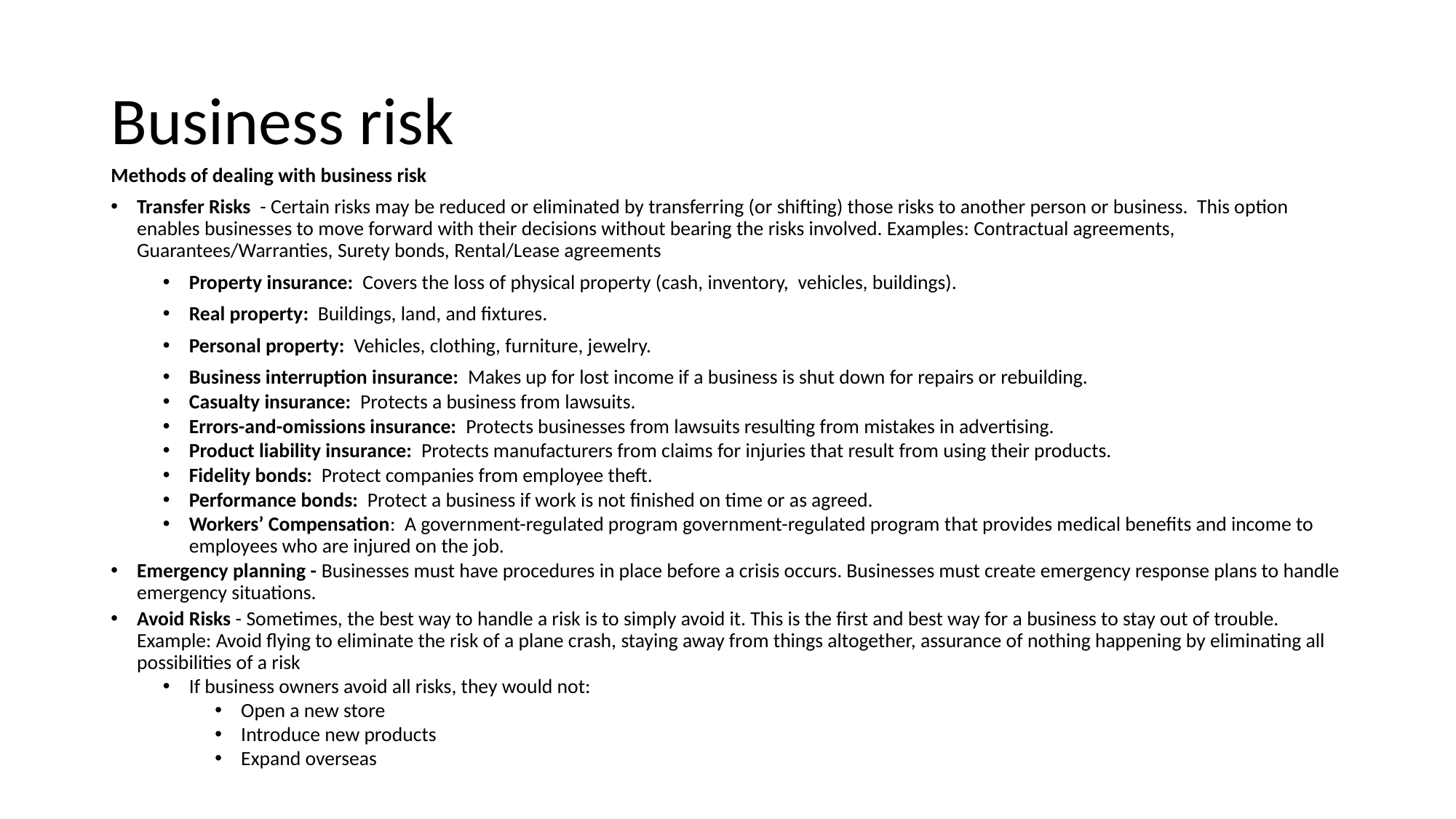

# Business risk
Methods of dealing with business risk
Transfer Risks  - Certain risks may be reduced or eliminated by transferring (or shifting) those risks to another person or business.  This option enables businesses to move forward with their decisions without bearing the risks involved. Examples: Contractual agreements, Guarantees/Warranties, Surety bonds, Rental/Lease agreements
Property insurance:  Covers the loss of physical property (cash, inventory,  vehicles, buildings).
Real property:  Buildings, land, and fixtures.
Personal property:  Vehicles, clothing, furniture, jewelry.
Business interruption insurance:  Makes up for lost income if a business is shut down for repairs or rebuilding.
Casualty insurance:  Protects a business from lawsuits.
Errors-and-omissions insurance:  Protects businesses from lawsuits resulting from mistakes in advertising.
Product liability insurance:  Protects manufacturers from claims for injuries that result from using their products.
Fidelity bonds:  Protect companies from employee theft.
Performance bonds:  Protect a business if work is not finished on time or as agreed.
Workers’ Compensation:  A government-regulated program government-regulated program that provides medical benefits and income to employees who are injured on the job.
Emergency planning - Businesses must have procedures in place before a crisis occurs. Businesses must create emergency response plans to handle emergency situations.
Avoid Risks - Sometimes, the best way to handle a risk is to simply avoid it. This is the first and best way for a business to stay out of trouble. Example: Avoid flying to eliminate the risk of a plane crash, staying away from things altogether, assurance of nothing happening by eliminating all possibilities of a risk
If business owners avoid all risks, they would not:
Open a new store
Introduce new products
Expand overseas